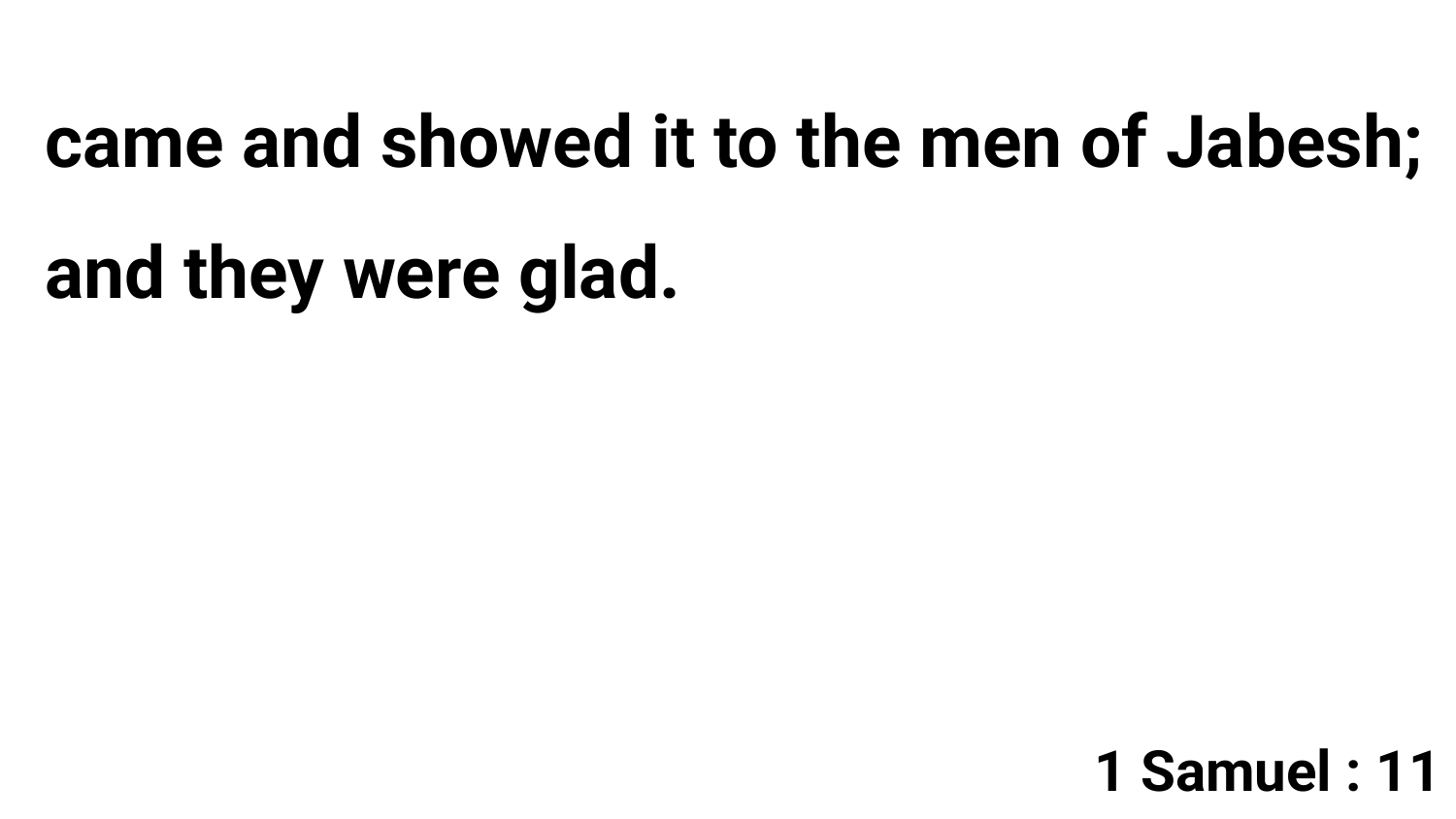

came and showed it to the men of Jabesh; and they were glad.
1 Samuel : 11